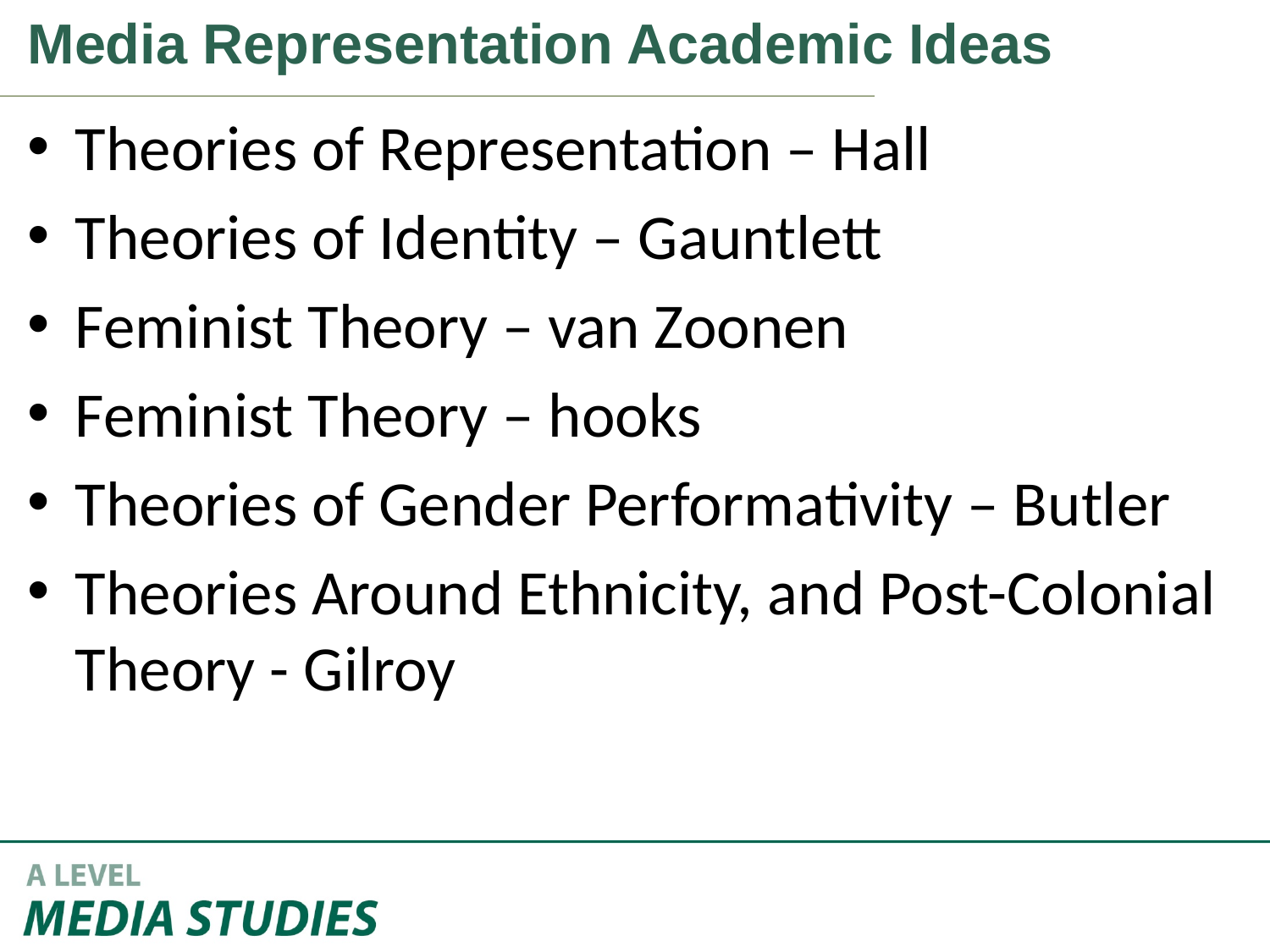

Media Representation Academic Ideas
Theories of Representation – Hall
Theories of Identity – Gauntlett
Feminist Theory – van Zoonen
Feminist Theory – hooks
Theories of Gender Performativity – Butler
Theories Around Ethnicity, and Post-Colonial Theory - Gilroy